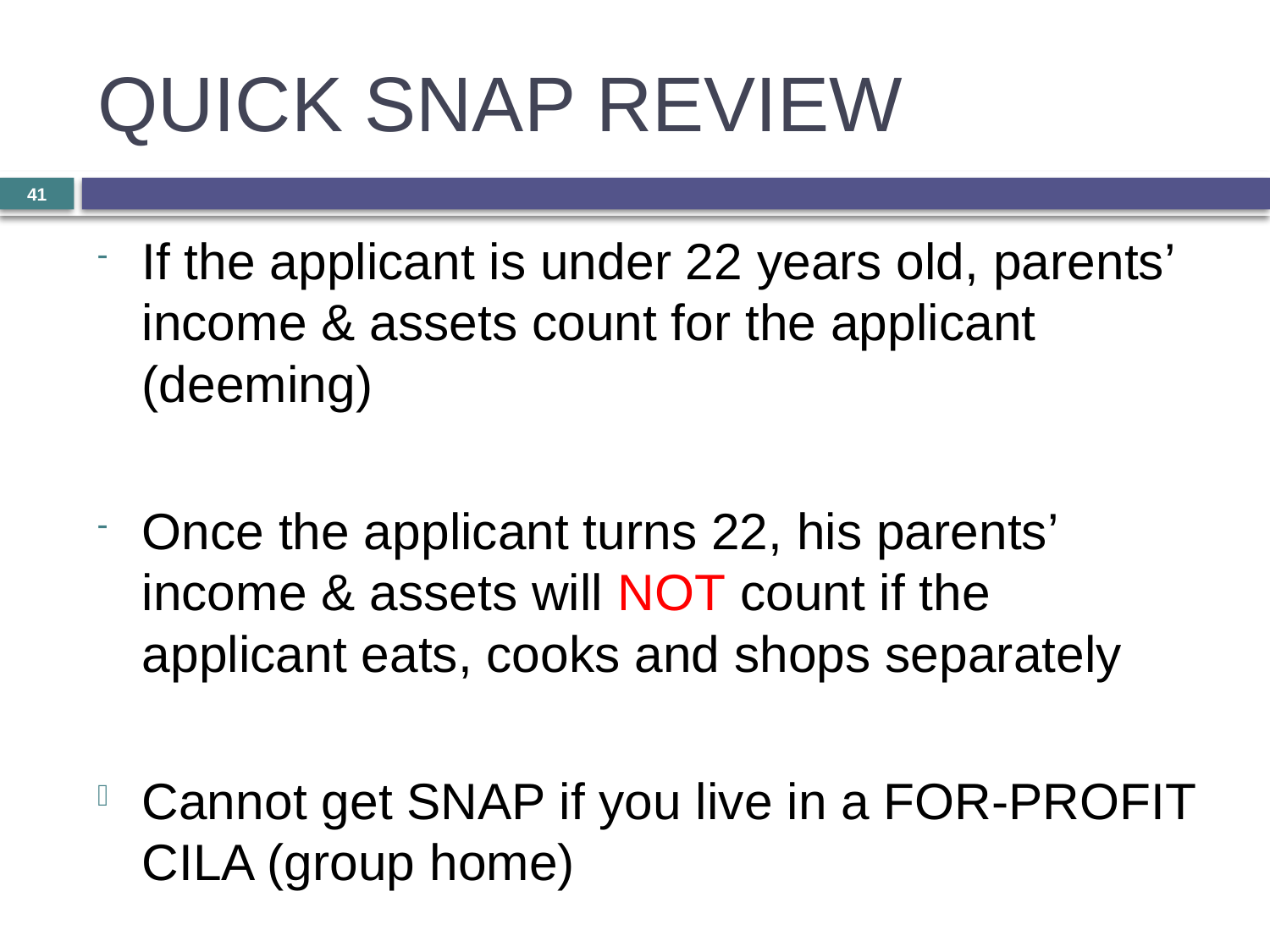

# QUICK SNAP REVIEW
41
If the applicant is under 22 years old, parents’ income & assets count for the applicant (deeming)

Once the applicant turns 22, his parents’ income & assets will NOT count if the applicant eats, cooks and shops separately

Cannot get SNAP if you live in a FOR-PROFIT CILA (group home)